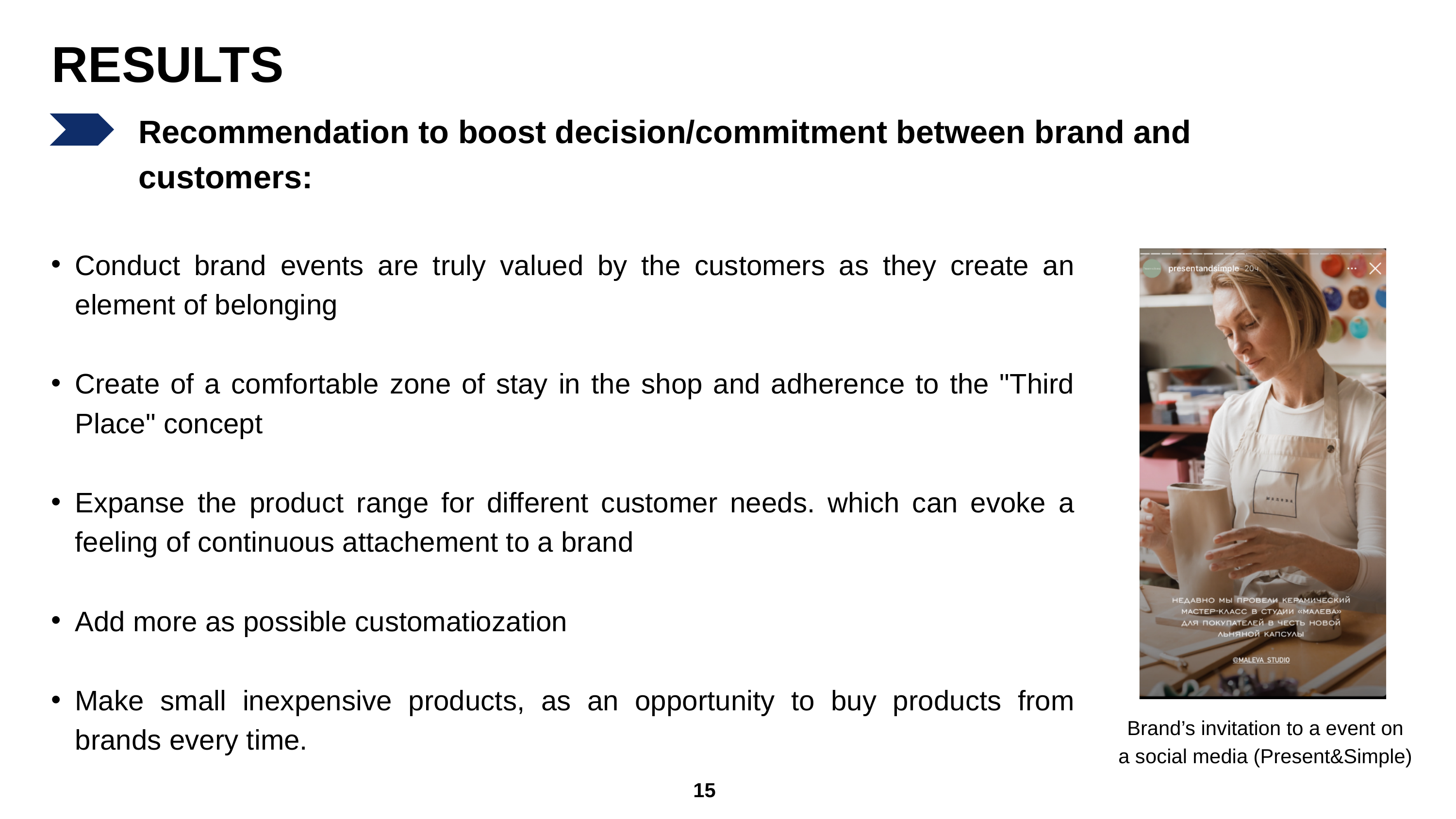

RESULTS

Recommendation to boost decision/commitment between brand and customers:

Conduct brand events are truly valued by the customers as they create an element of belonging

Create of a comfortable zone of stay in the shop and adherence to the "Third Place" concept

Expanse the product range for different customer needs. which can evoke a feeling of continuous attachement to a brand

Add more as possible customatiozation

Make small inexpensive products, as an opportunity to buy products from brands every time.

Brand’s invitation to a event on
a social media (Present&Simple)
15